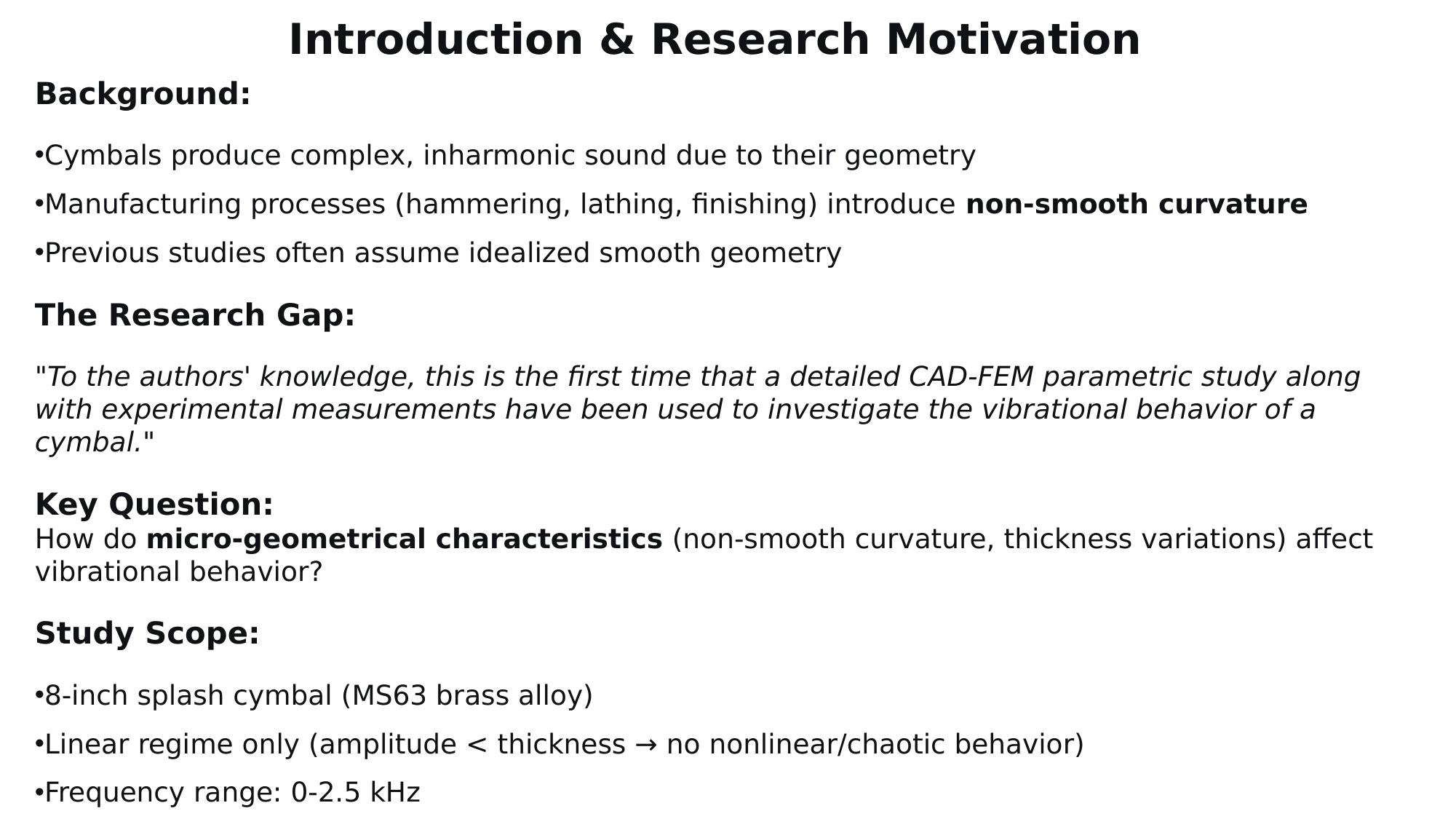

Introduction & Research Motivation
Background:
Cymbals produce complex, inharmonic sound due to their geometry
Manufacturing processes (hammering, lathing, finishing) introduce non-smooth curvature
Previous studies often assume idealized smooth geometry
The Research Gap:
"To the authors' knowledge, this is the first time that a detailed CAD-FEM parametric study along with experimental measurements have been used to investigate the vibrational behavior of a cymbal."
Key Question:
How do micro-geometrical characteristics (non-smooth curvature, thickness variations) affect vibrational behavior?
Study Scope:
8-inch splash cymbal (MS63 brass alloy)
Linear regime only (amplitude < thickness → no nonlinear/chaotic behavior)
Frequency range: 0-2.5 kHz